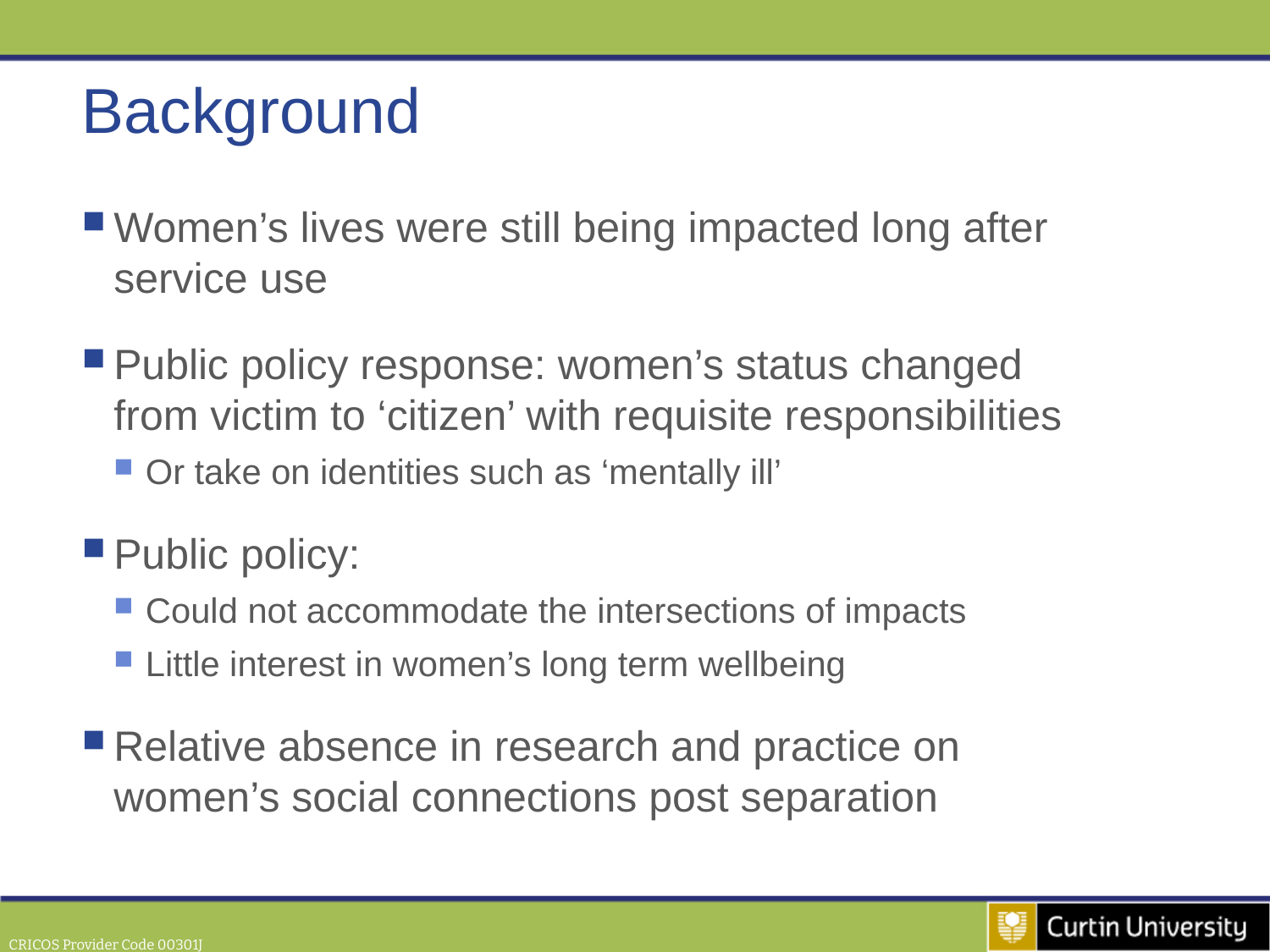

# Background
Women’s lives were still being impacted long after service use
Public policy response: women’s status changed from victim to ‘citizen’ with requisite responsibilities
Or take on identities such as ‘mentally ill’
Public policy:
Could not accommodate the intersections of impacts
Little interest in women’s long term wellbeing
Relative absence in research and practice on women’s social connections post separation